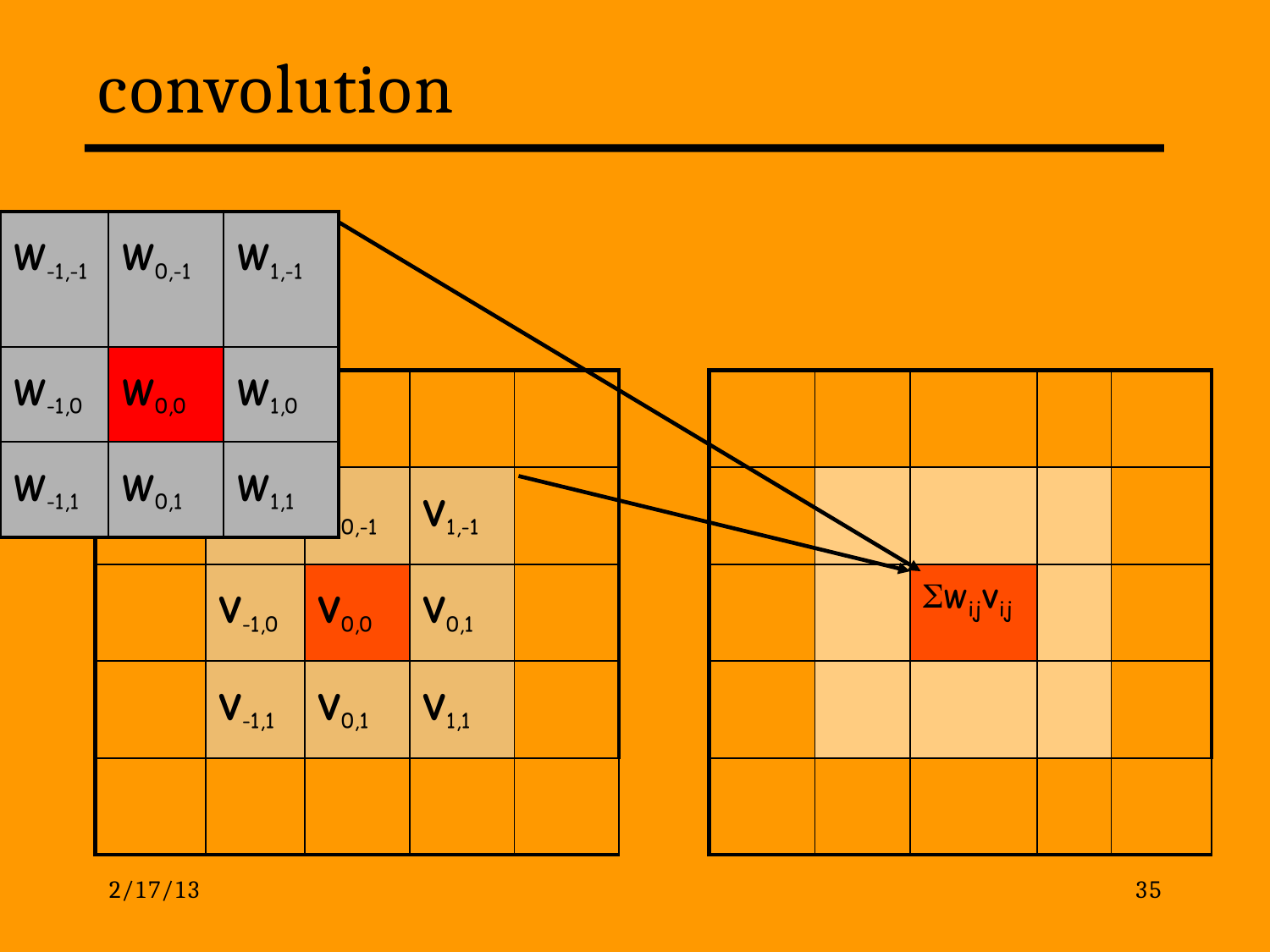

# convolution
| w-1,-1 | w0,-1 | w1,-1 |
| --- | --- | --- |
| w-1,0 | w0,0 | w1,0 |
| w-1,1 | w0,1 | w1,1 |

|  |  |  |  |  |
| --- | --- | --- | --- | --- |
|  | v-1,-1 | v0,-1 | v1,-1 |  |
|  | v-1,0 | v0,0 | v0,1 |  |
|  | v-1,1 | v0,1 | v1,1 |  |
|  |  |  |  |  |
|  |  |  |  |  |
| --- | --- | --- | --- | --- |
|  |  |  |  |  |
|  |  | Σwijvij |  |  |
|  |  |  |  |  |
|  |  |  |  |  |

2/17/13
35